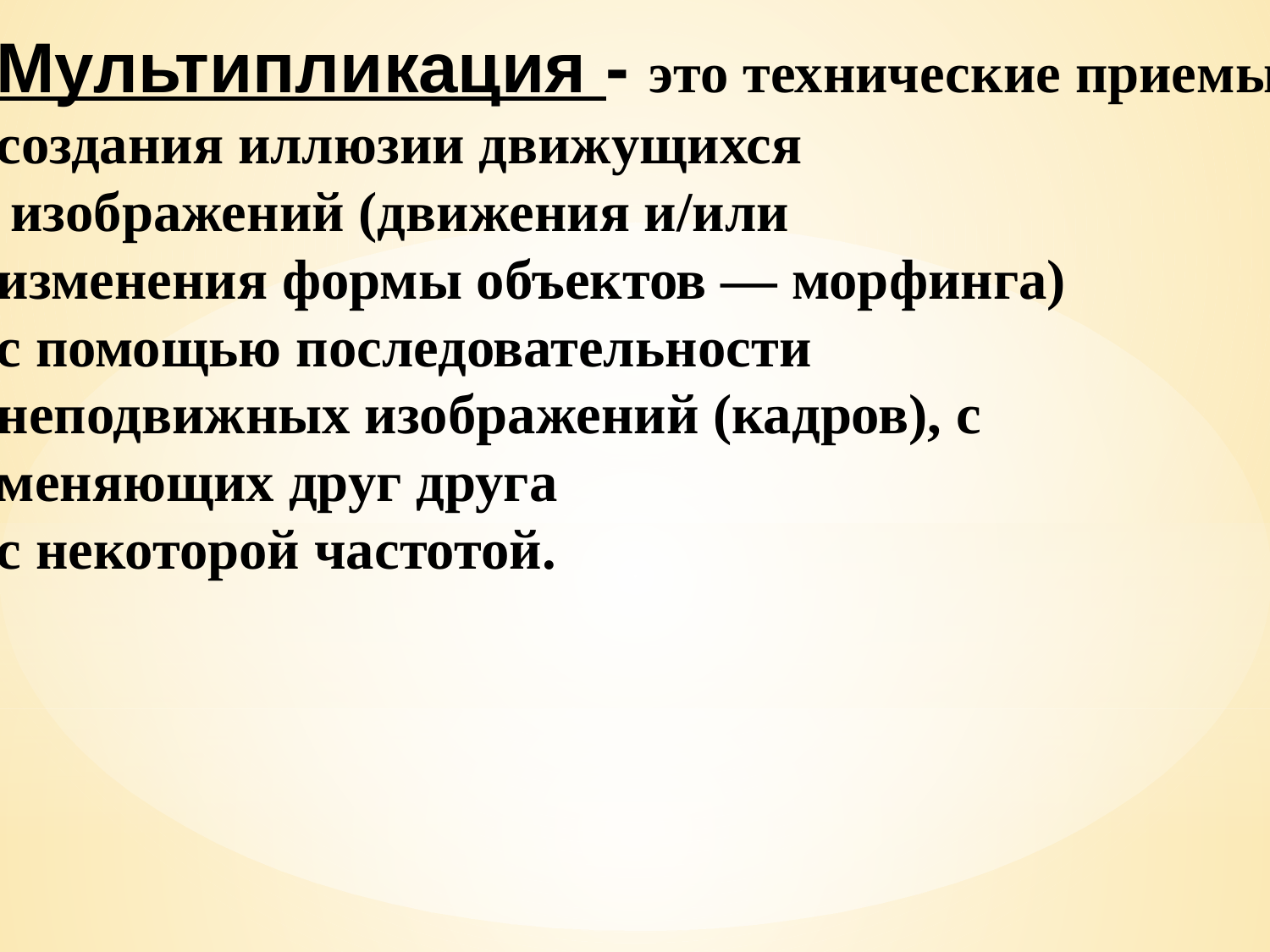

Мультипликация - это технические приемы
создания иллюзии движущихся
 изображений (движения и/или
изменения формы объектов — морфинга)
с помощью последовательности
неподвижных изображений (кадров), с
меняющих друг друга
с некоторой частотой.